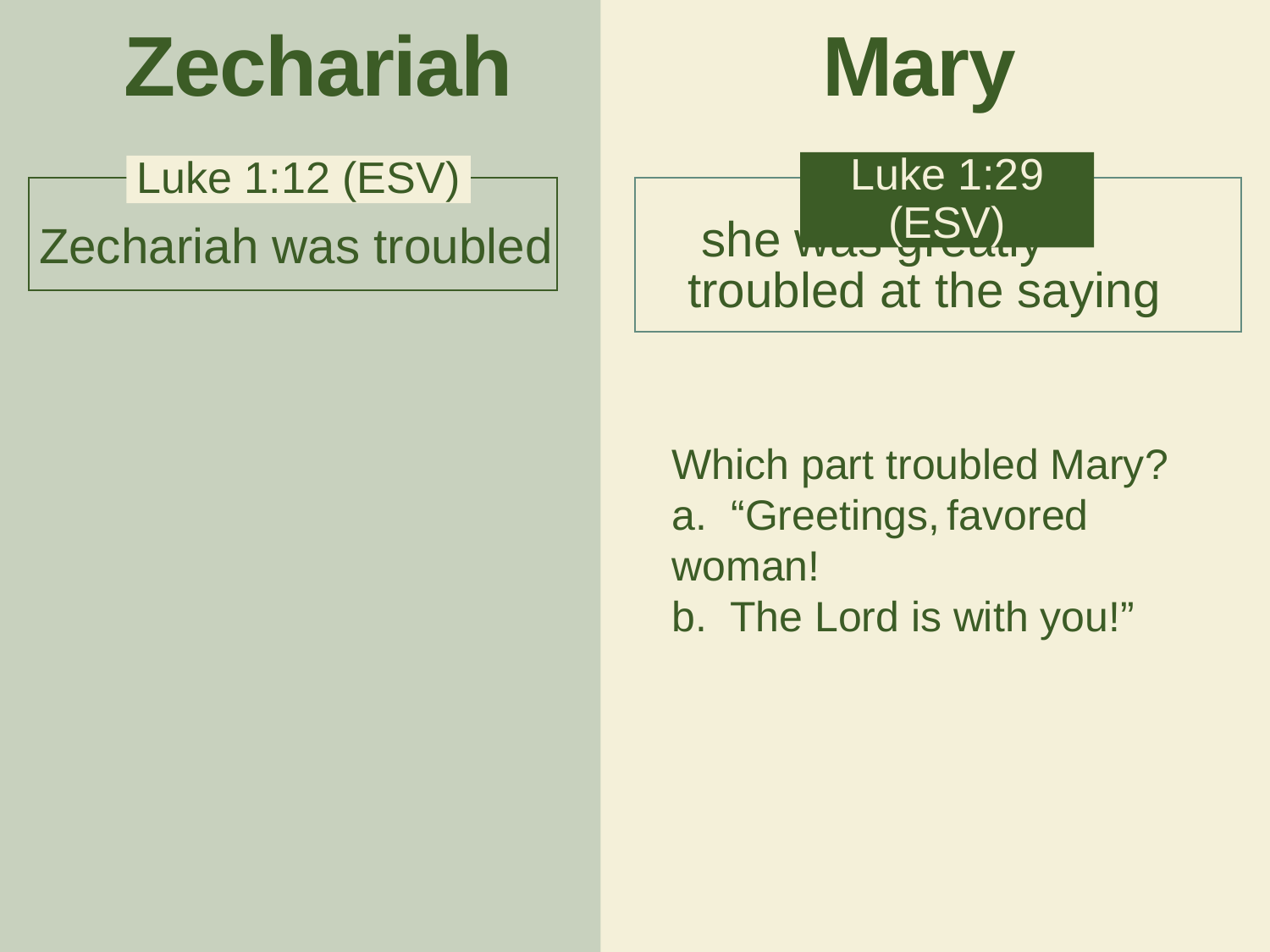

Zechariah
Mary
Luke 1:29 (ESV)
Luke 1:12 (ESV)

 she was greatly troubled at the saying
Zechariah was troubled
Which part troubled Mary?
a.  “Greetings, favored woman!
b.  The Lord is with you!”